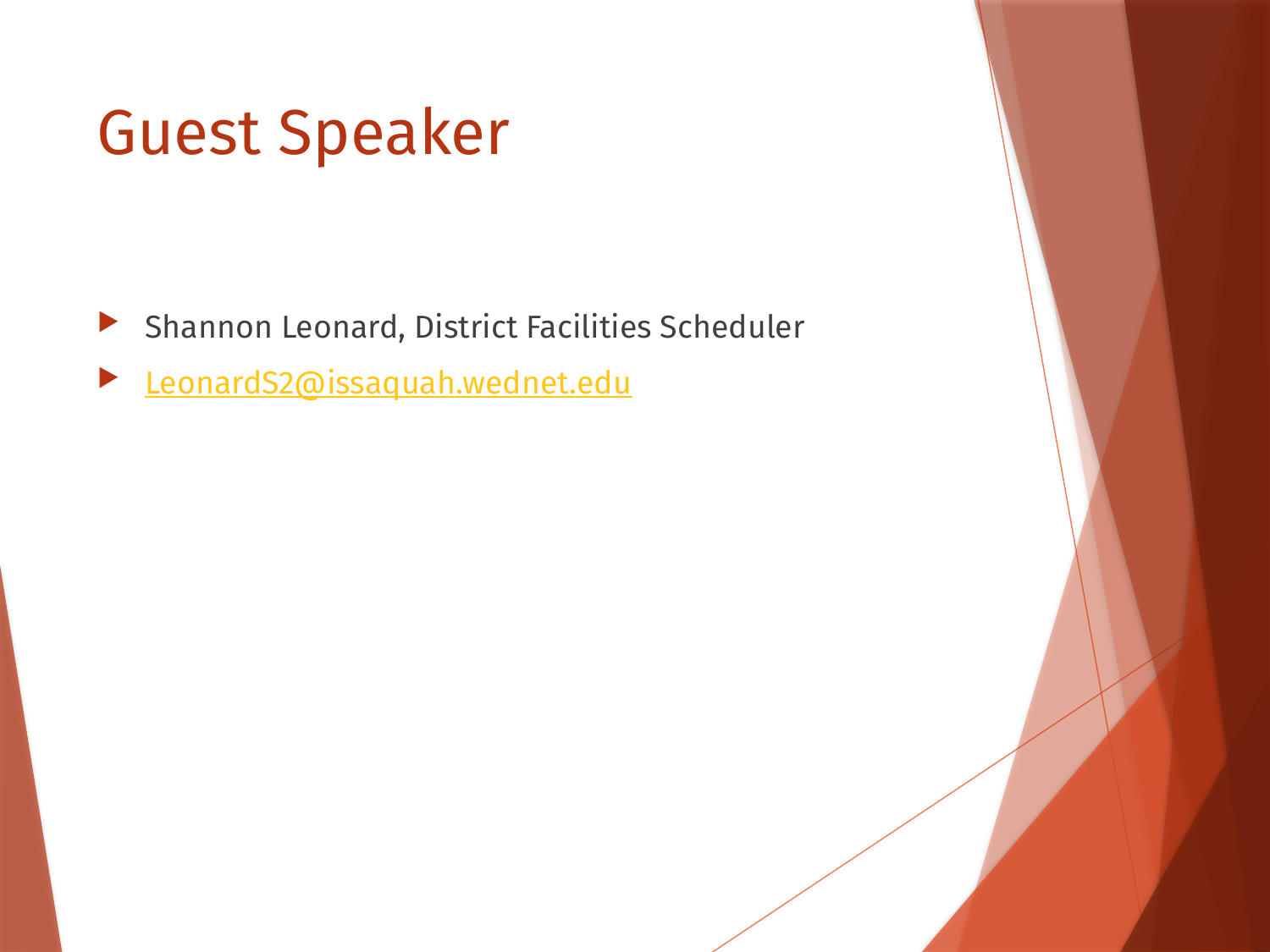

# Guest Speaker
Shannon Leonard, District Facilities Scheduler
LeonardS2@issaquah.wednet.edu